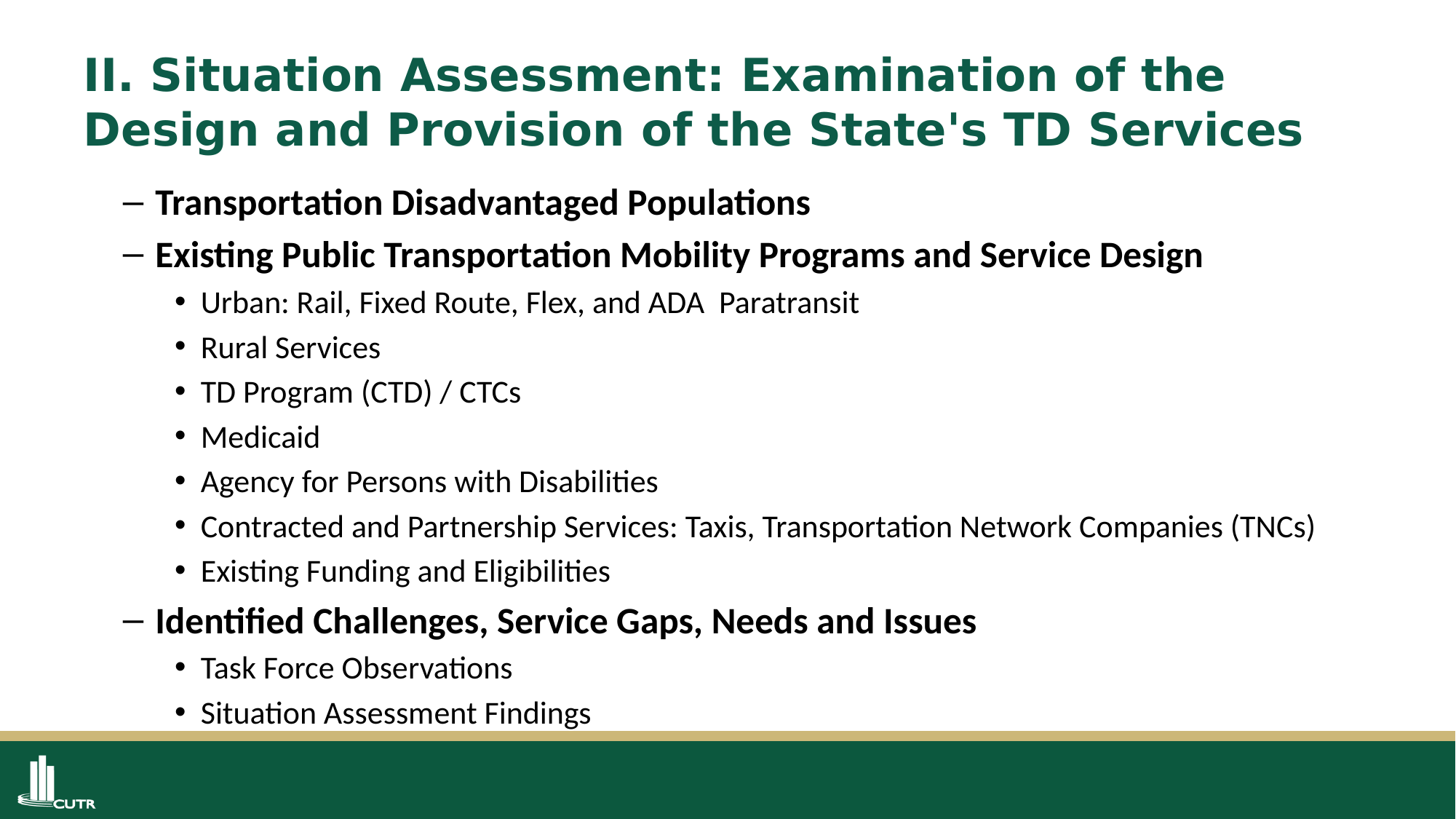

# II. Situation Assessment: Examination of the Design and Provision of the State's TD Services
Transportation Disadvantaged Populations
Existing Public Transportation Mobility Programs and Service Design
Urban: Rail, Fixed Route, Flex, and ADA  Paratransit
Rural Services
TD Program (CTD) / CTCs
Medicaid
Agency for Persons with Disabilities
Contracted and Partnership Services: Taxis, Transportation Network Companies (TNCs)
Existing Funding and Eligibilities
Identified Challenges, Service Gaps, Needs and Issues
Task Force Observations
Situation Assessment Findings